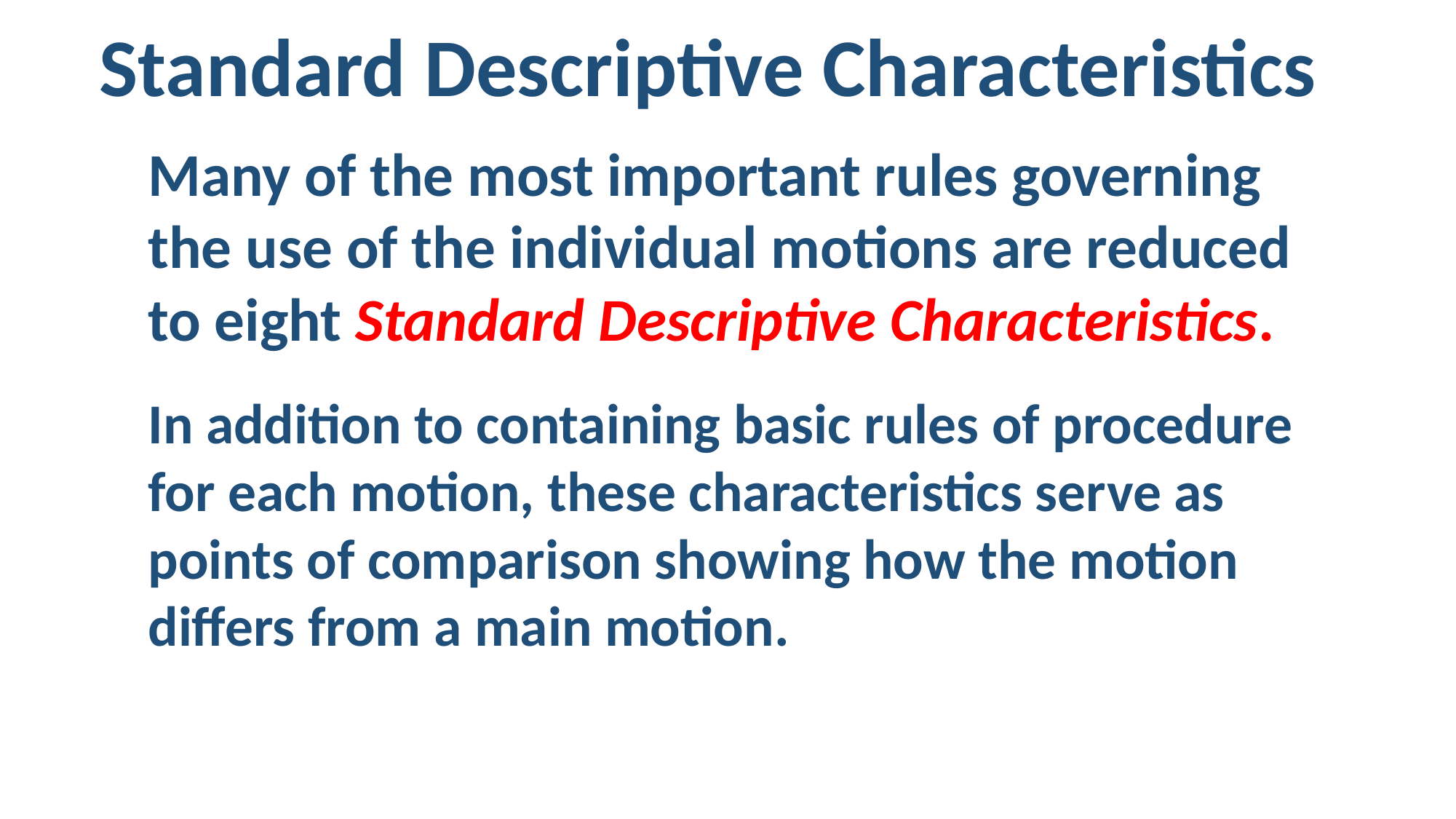

# Standard Descriptive Characteristics
Many of the most important rules governing the use of the individual motions are reduced to eight Standard Descriptive Characteristics.

In addition to containing basic rules of procedure for each motion, these characteristics serve as points of comparison showing how the motion differs from a main motion.